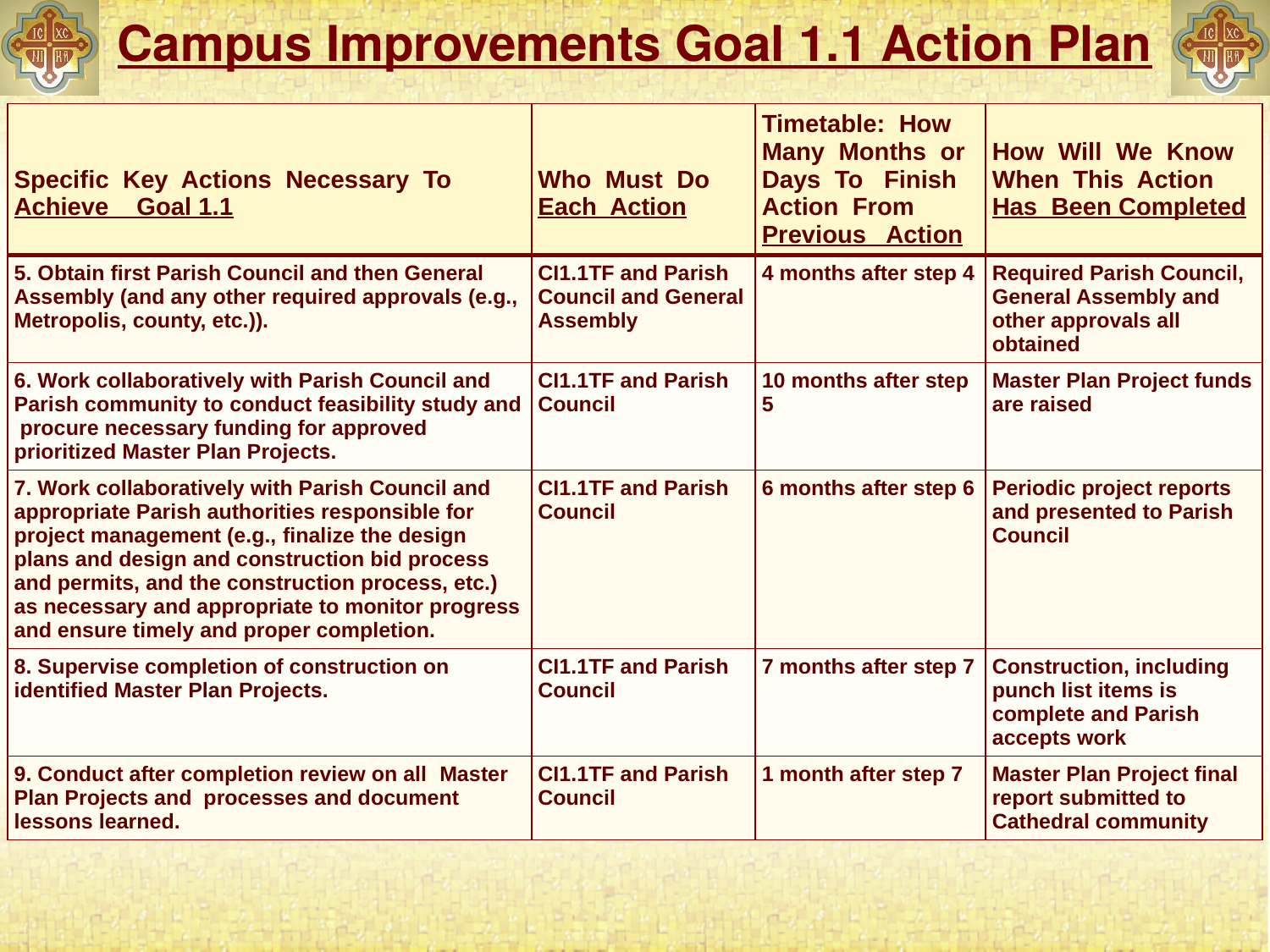

# Campus Improvements Goal 1.1 Action Plan
| Specific Key Actions Necessary To Achieve Goal 1.1 | Who Must Do Each Action | Timetable: How Many Months or Days To Finish Action From Previous Action | How Will We Know When This Action Has Been Completed |
| --- | --- | --- | --- |
| 5. Obtain first Parish Council and then General Assembly (and any other required approvals (e.g., Metropolis, county, etc.)). | CI1.1TF and Parish Council and General Assembly | 4 months after step 4 | Required Parish Council, General Assembly and other approvals all obtained |
| 6. Work collaboratively with Parish Council and Parish community to conduct feasibility study and procure necessary funding for approved prioritized Master Plan Projects. | CI1.1TF and Parish Council | 10 months after step 5 | Master Plan Project funds are raised |
| 7. Work collaboratively with Parish Council and appropriate Parish authorities responsible for project management (e.g., finalize the design plans and design and construction bid process and permits, and the construction process, etc.) as necessary and appropriate to monitor progress and ensure timely and proper completion. | CI1.1TF and Parish Council | 6 months after step 6 | Periodic project reports and presented to Parish Council |
| 8. Supervise completion of construction on identified Master Plan Projects. | CI1.1TF and Parish Council | 7 months after step 7 | Construction, including punch list items is complete and Parish accepts work |
| 9. Conduct after completion review on all Master Plan Projects and processes and document lessons learned. | CI1.1TF and Parish Council | 1 month after step 7 | Master Plan Project final report submitted to Cathedral community |